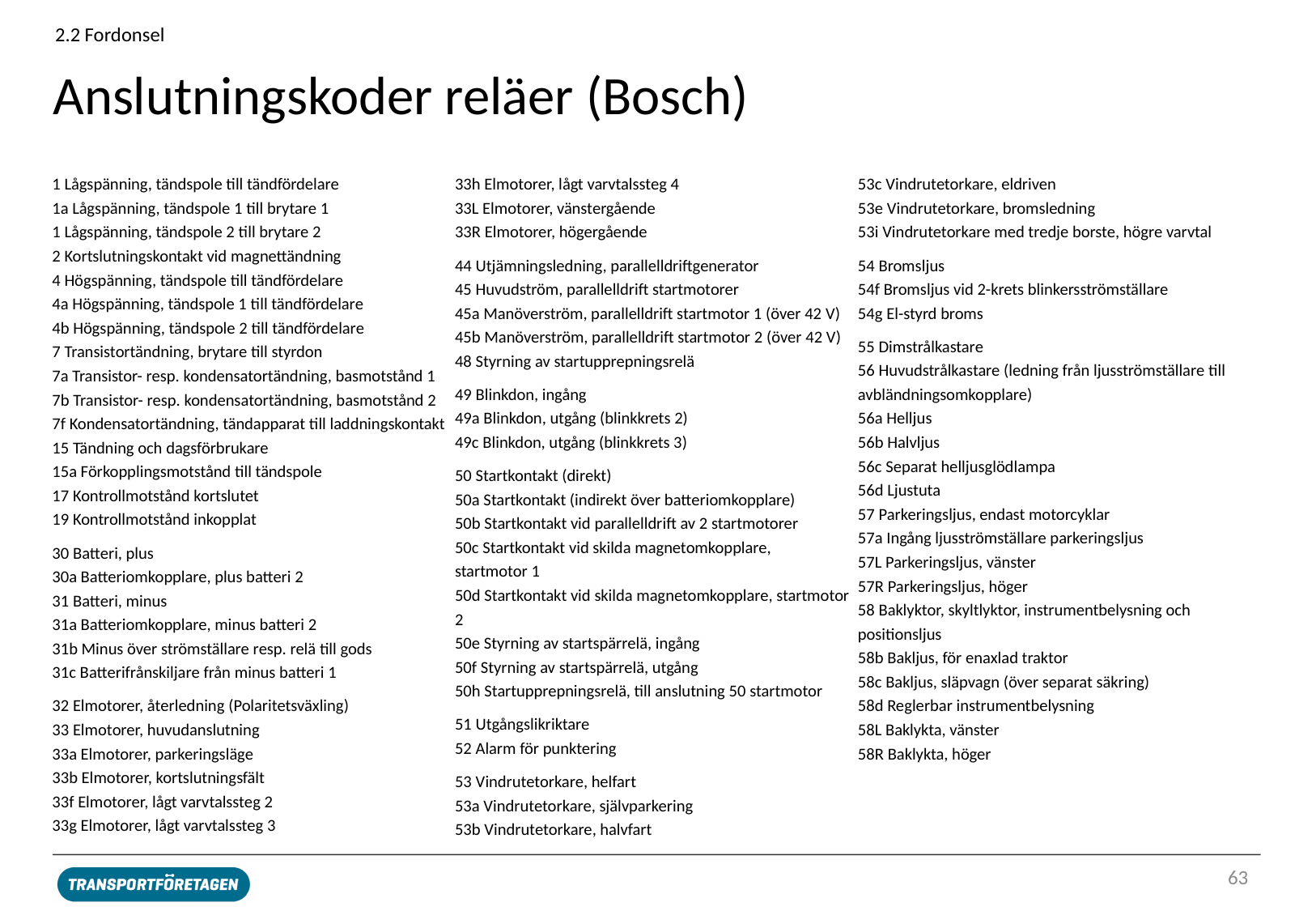

2.2 Fordonsel

# Anslutningskoder reläer (Bosch)
1 Lågspänning, tändspole till tändfördelare
1a Lågspänning, tändspole 1 till brytare 1
1 Lågspänning, tändspole 2 till brytare 2
2 Kortslutningskontakt vid magnettändning
4 Högspänning, tändspole till tändfördelare
4a Högspänning, tändspole 1 till tändfördelare
4b Högspänning, tändspole 2 till tändfördelare
7 Transistortändning, brytare till styrdon
7a Transistor- resp. kondensatortändning, basmotstånd 1
7b Transistor- resp. kondensatortändning, basmotstånd 2
7f Kondensatortändning, tändapparat till laddningskontakt
15 Tändning och dagsförbrukare
15a Förkopplingsmotstånd till tändspole
17 Kontrollmotstånd kortslutet
19 Kontrollmotstånd inkopplat
30 Batteri, plus
30a Batteriomkopplare, plus batteri 2
31 Batteri, minus
31a Batteriomkopplare, minus batteri 2
31b Minus över strömställare resp. relä till gods
31c Batterifrånskiljare från minus batteri 1
32 Elmotorer, återledning (Polaritetsväxling)
33 Elmotorer, huvudanslutning
33a Elmotorer, parkeringsläge
33b Elmotorer, kortslutningsfält
33f Elmotorer, lågt varvtalssteg 2
33g Elmotorer, lågt varvtalssteg 3
33h Elmotorer, lågt varvtalssteg 4
33L Elmotorer, vänstergående
33R Elmotorer, högergående
44 Utjämningsledning, parallelldriftgenerator
45 Huvudström, parallelldrift startmotorer
45a Manöverström, parallelldrift startmotor 1 (över 42 V)
45b Manöverström, parallelldrift startmotor 2 (över 42 V)
48 Styrning av startupprepningsrelä
49 Blinkdon, ingång
49a Blinkdon, utgång (blinkkrets 2)
49c Blinkdon, utgång (blinkkrets 3)
50 Startkontakt (direkt)
50a Startkontakt (indirekt över batteriomkopplare)
50b Startkontakt vid parallelldrift av 2 startmotorer
50c Startkontakt vid skilda magnetomkopplare,
startmotor 1
50d Startkontakt vid skilda magnetomkopplare, startmotor 2
50e Styrning av startspärrelä, ingång
50f Styrning av startspärrelä, utgång
50h Startupprepningsrelä, till anslutning 50 startmotor
51 Utgångslikriktare
52 Alarm för punktering
53 Vindrutetorkare, helfart
53a Vindrutetorkare, självparkering
53b Vindrutetorkare, halvfart
53c Vindrutetorkare, eldriven
53e Vindrutetorkare, bromsledning
53i Vindrutetorkare med tredje borste, högre varvtal
54 Bromsljus
54f Bromsljus vid 2-krets blinkersströmställare
54g El-styrd broms
55 Dimstrålkastare
56 Huvudstrålkastare (ledning från ljusströmställare till avbländningsomkopplare)
56a Helljus
56b Halvljus
56c Separat helljusglödlampa
56d Ljustuta
57 Parkeringsljus, endast motorcyklar
57a Ingång ljusströmställare parkeringsljus
57L Parkeringsljus, vänster
57R Parkeringsljus, höger
58 Baklyktor, skyltlyktor, instrumentbelysning och positionsljus
58b Bakljus, för enaxlad traktor
58c Bakljus, släpvagn (över separat säkring)
58d Reglerbar instrumentbelysning
58L Baklykta, vänster
58R Baklykta, höger

63